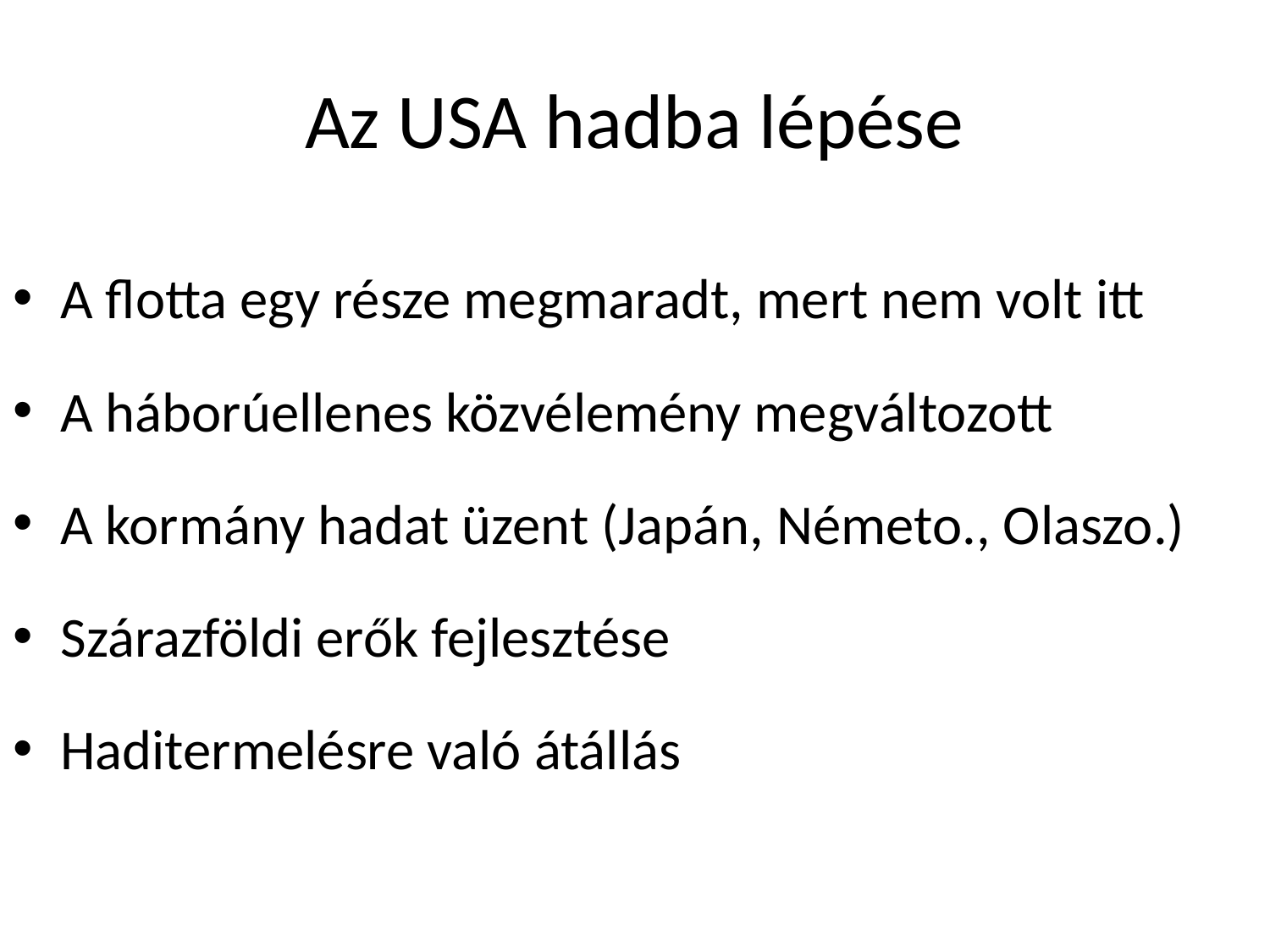

# Az USA hadba lépése
A flotta egy része megmaradt, mert nem volt itt
A háborúellenes közvélemény megváltozott
A kormány hadat üzent (Japán, Németo., Olaszo.)
Szárazföldi erők fejlesztése
Haditermelésre való átállás